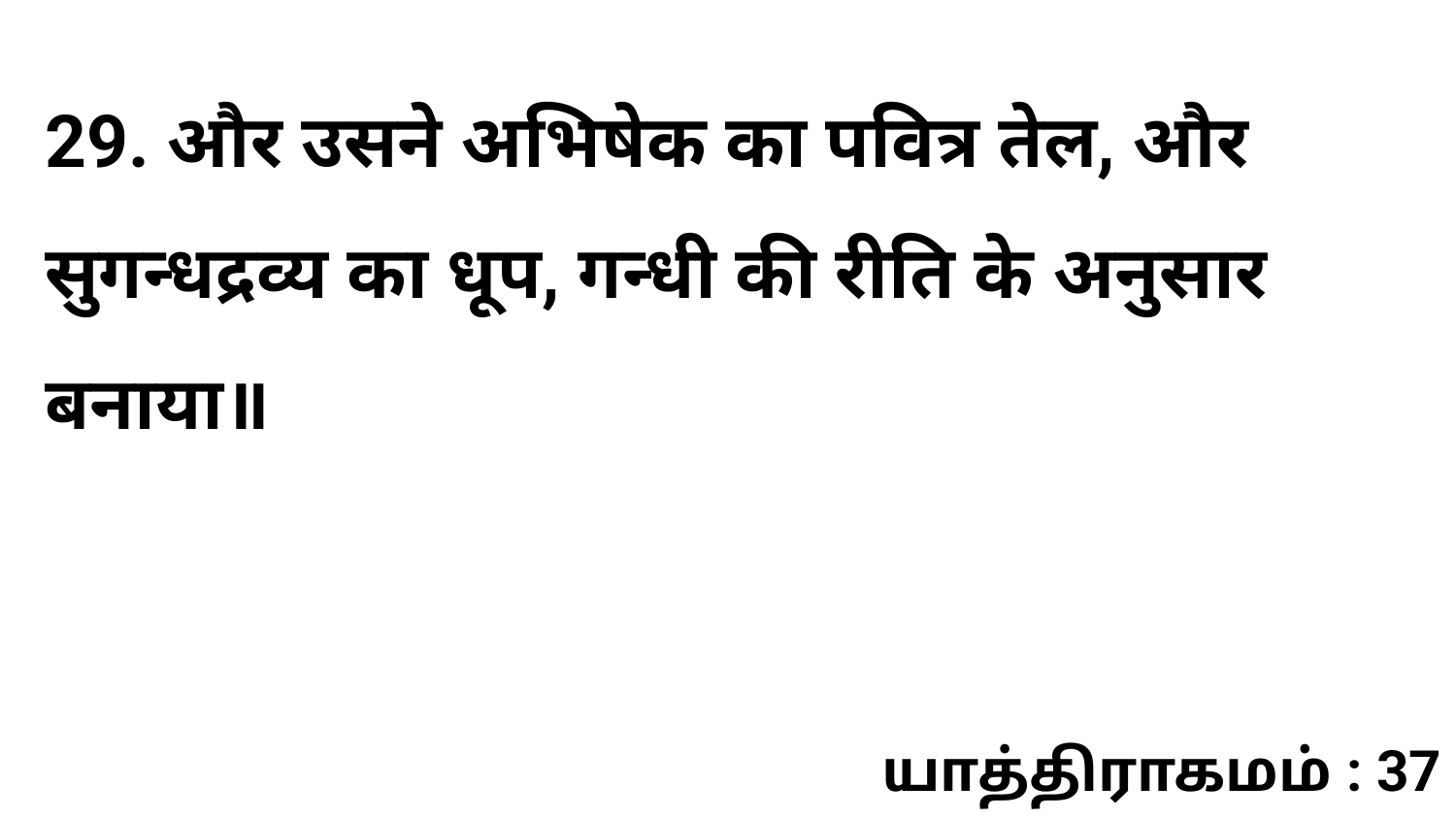

29. और उसने अभिषेक का पवित्र तेल, और सुगन्धद्रव्य का धूप, गन्धी की रीति के अनुसार बनाया॥
யாத்திராகமம் : 37